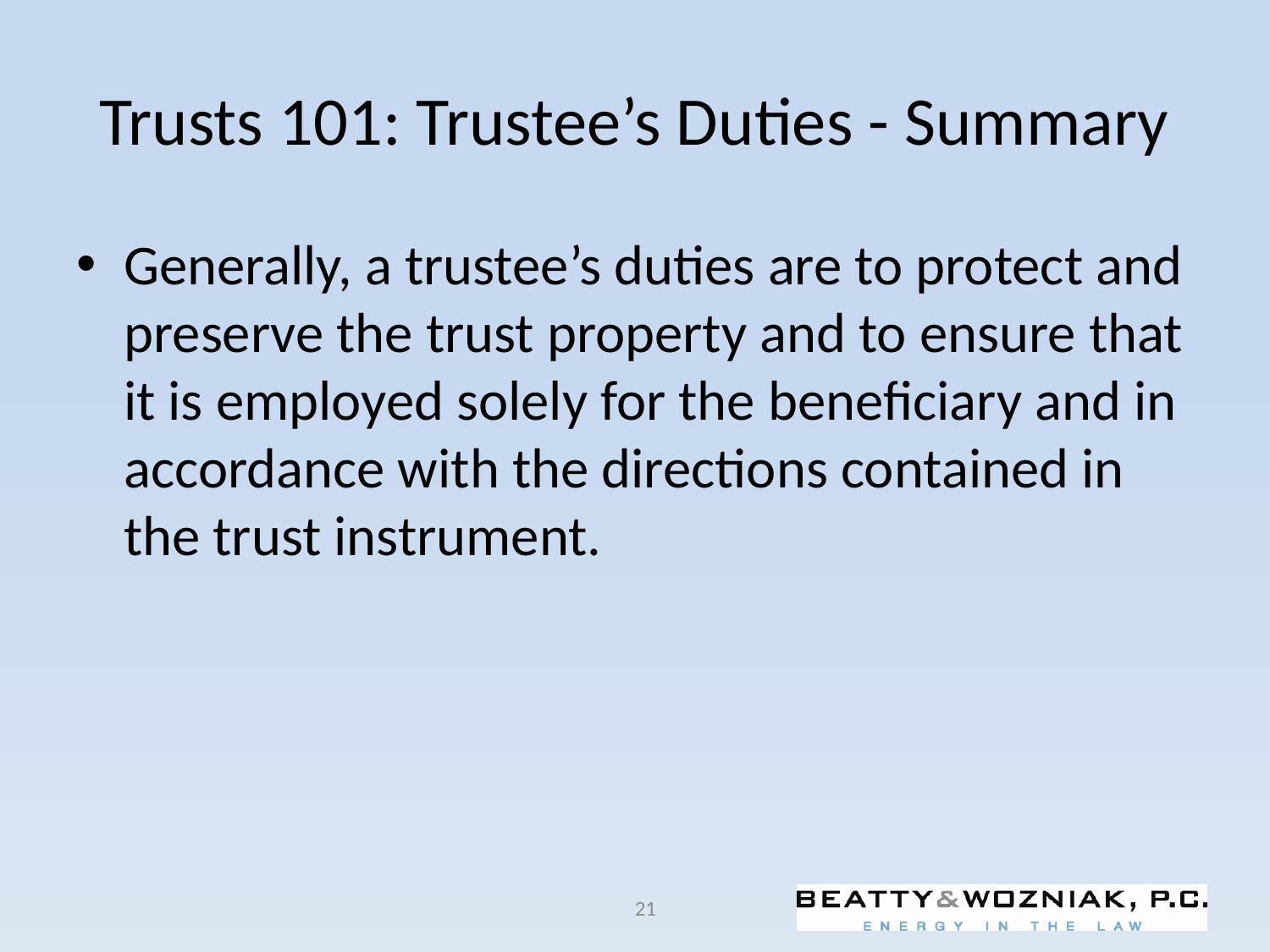

# Trusts 101: Trustee’s Duties - Summary
Generally, a trustee’s duties are to protect and preserve the trust property and to ensure that it is employed solely for the beneficiary and in accordance with the directions contained in the trust instrument.
21